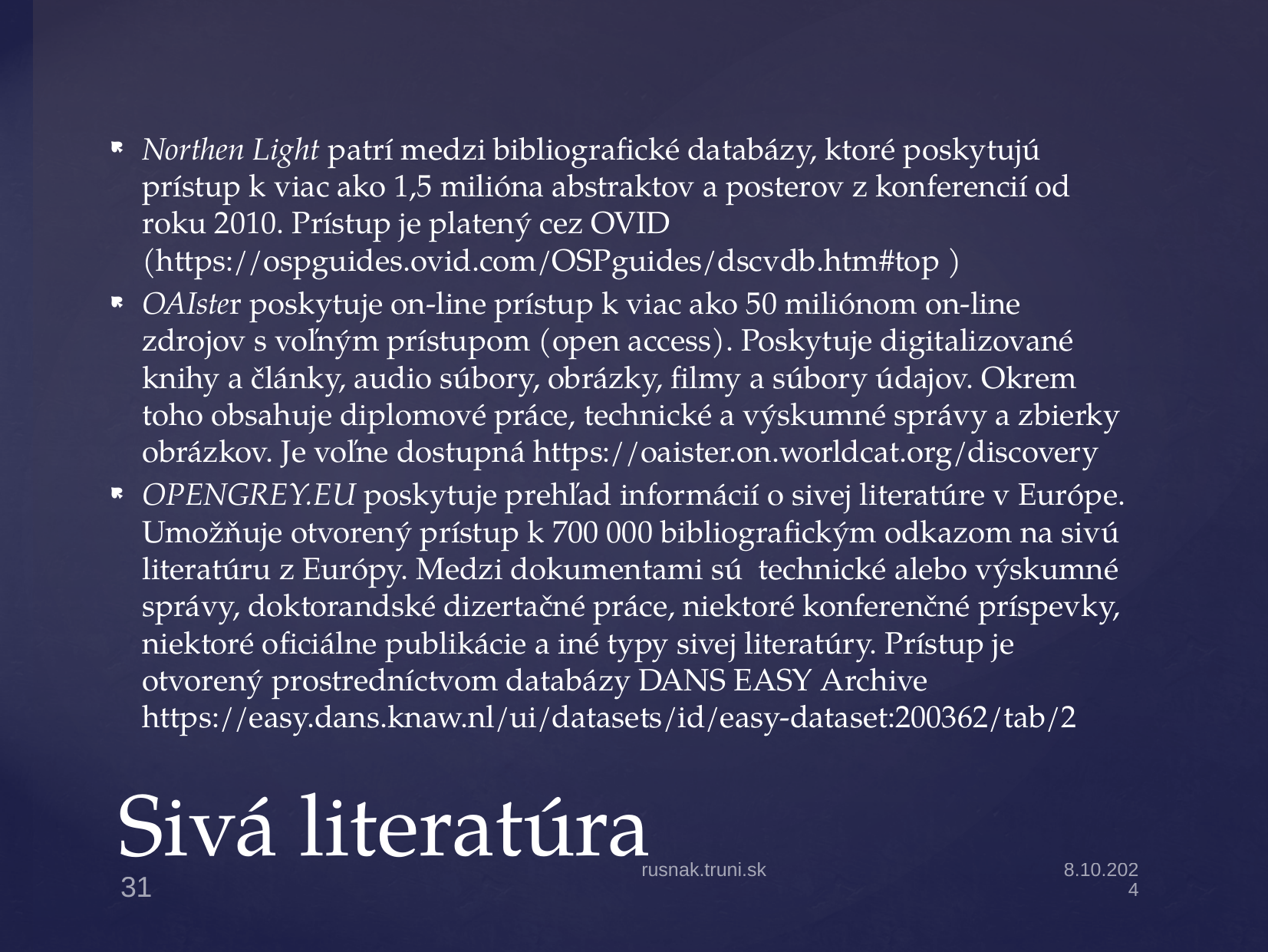

Northen Light patrí medzi bibliografické databázy, ktoré poskytujú prístup k viac ako 1,5 milióna abstraktov a posterov z konferencií od roku 2010. Prístup je platený cez OVID (https://ospguides.ovid.com/OSPguides/dscvdb.htm#top )
OAIster poskytuje on-line prístup k viac ako 50 miliónom on-line zdrojov s voľným prístupom (open access). Poskytuje digitalizované knihy a články, audio súbory, obrázky, filmy a súbory údajov. Okrem toho obsahuje diplomové práce, technické a výskumné správy a zbierky obrázkov. Je voľne dostupná https://oaister.on.worldcat.org/discovery
OPENGREY.EU poskytuje prehľad informácií o sivej literatúre v Európe. Umožňuje otvorený prístup k 700 000 bibliografickým odkazom na sivú literatúru z Európy. Medzi dokumentami sú  technické alebo výskumné správy, doktorandské dizertačné práce, niektoré konferenčné príspevky, niektoré oficiálne publikácie a iné typy sivej literatúry. Prístup je otvorený prostredníctvom databázy DANS EASY Archive https://easy.dans.knaw.nl/ui/datasets/id/easy-dataset:200362/tab/2
# Sivá literatúra
rusnak.truni.sk
8.10.2024
31